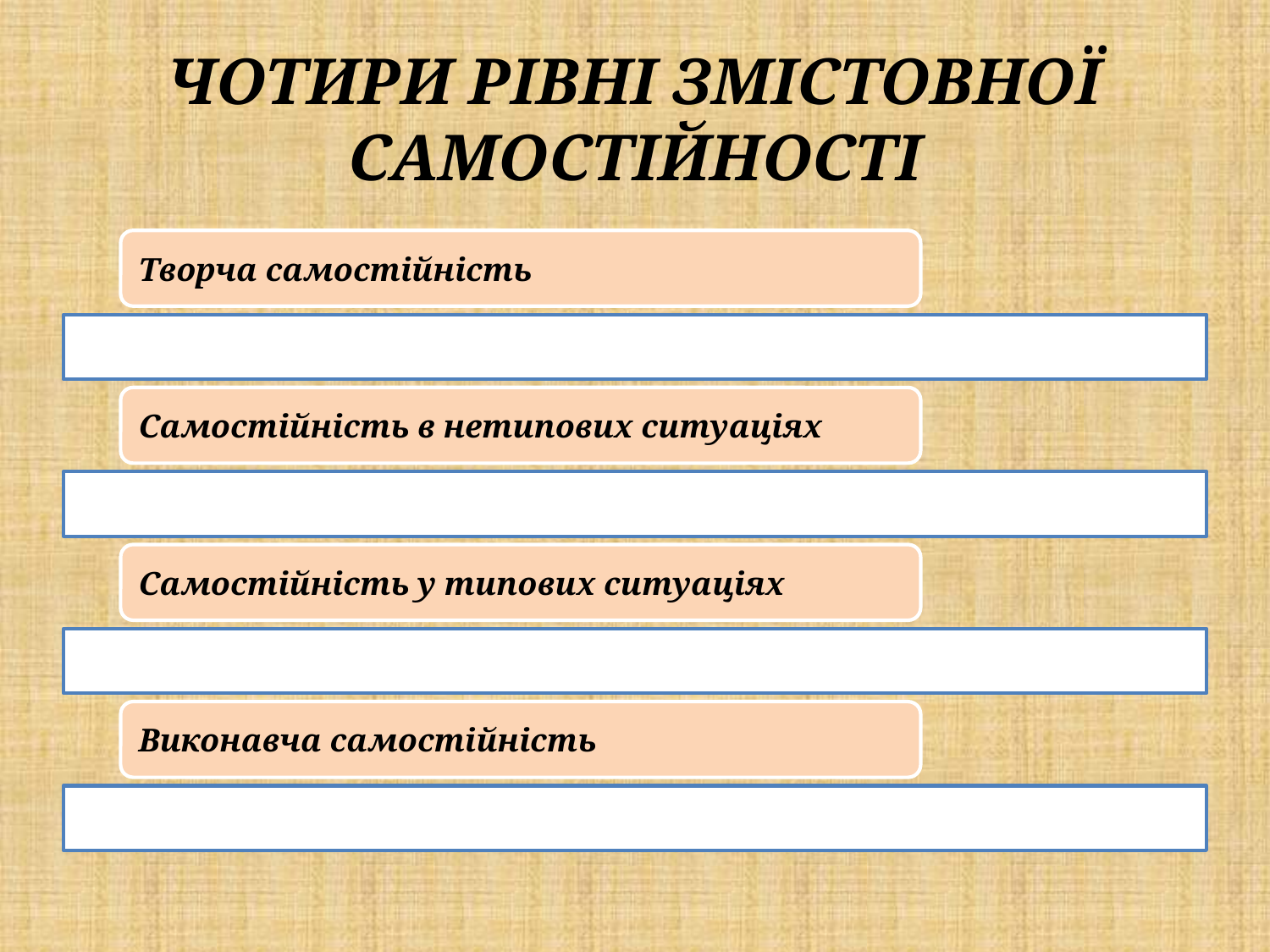

# ЧОТИРИ РІВНІ ЗМІСТОВНОЇ САМОСТІЙНОСТІ
Творча самостійність
Самостійність в нетипових ситуаціях
Самостійність у типових ситуаціях
Виконавча самостійність